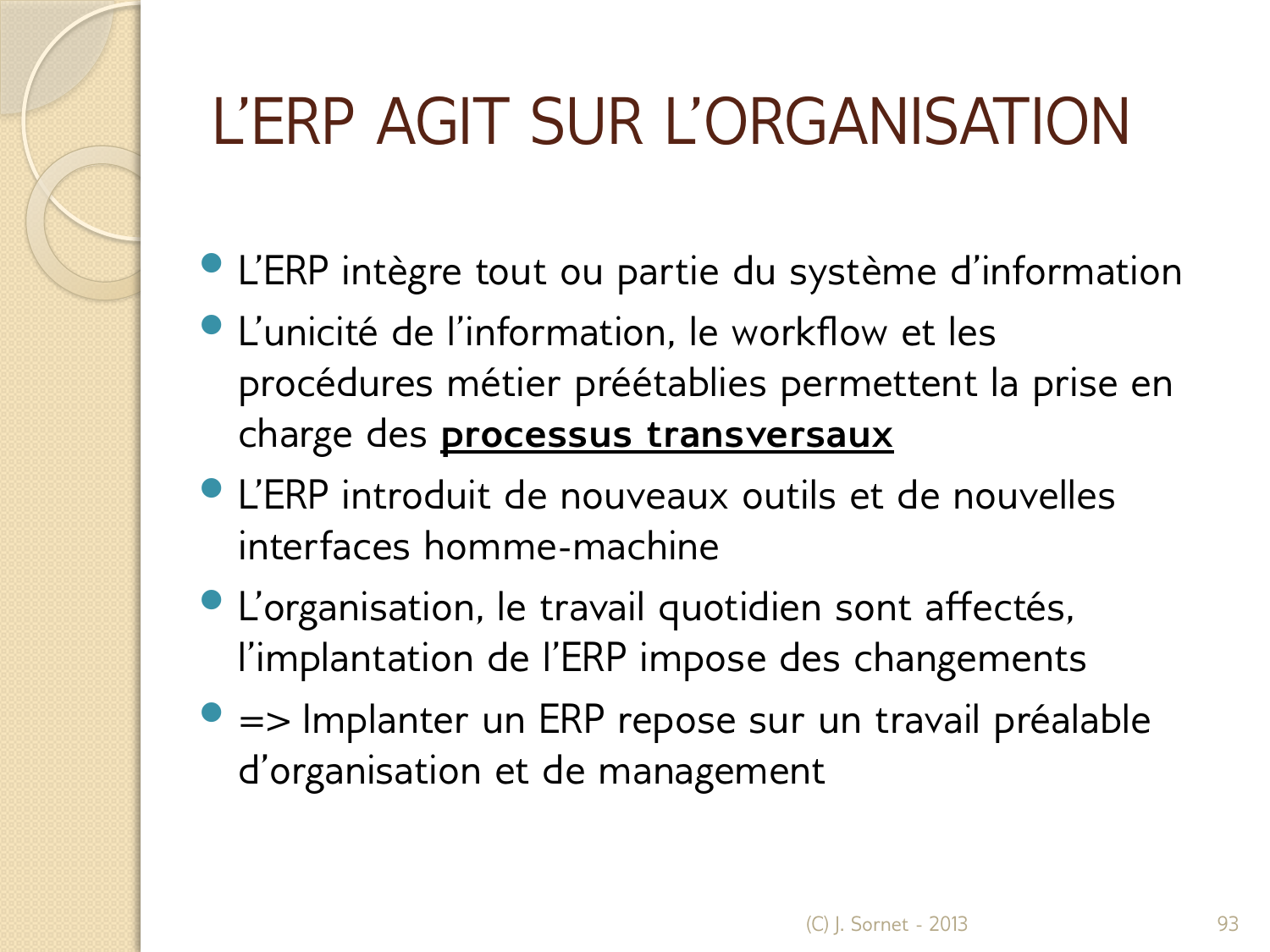

# L’ERP AGIT SUR L’ORGANISATION
L’ERP intègre tout ou partie du système d’information
L’unicité de l’information, le workflow et les procédures métier préétablies permettent la prise en charge des processus transversaux
L’ERP introduit de nouveaux outils et de nouvelles interfaces homme-machine
L’organisation, le travail quotidien sont affectés, l’implantation de l’ERP impose des changements
=> Implanter un ERP repose sur un travail préalable d’organisation et de management
(C) J. Sornet - 2013
93